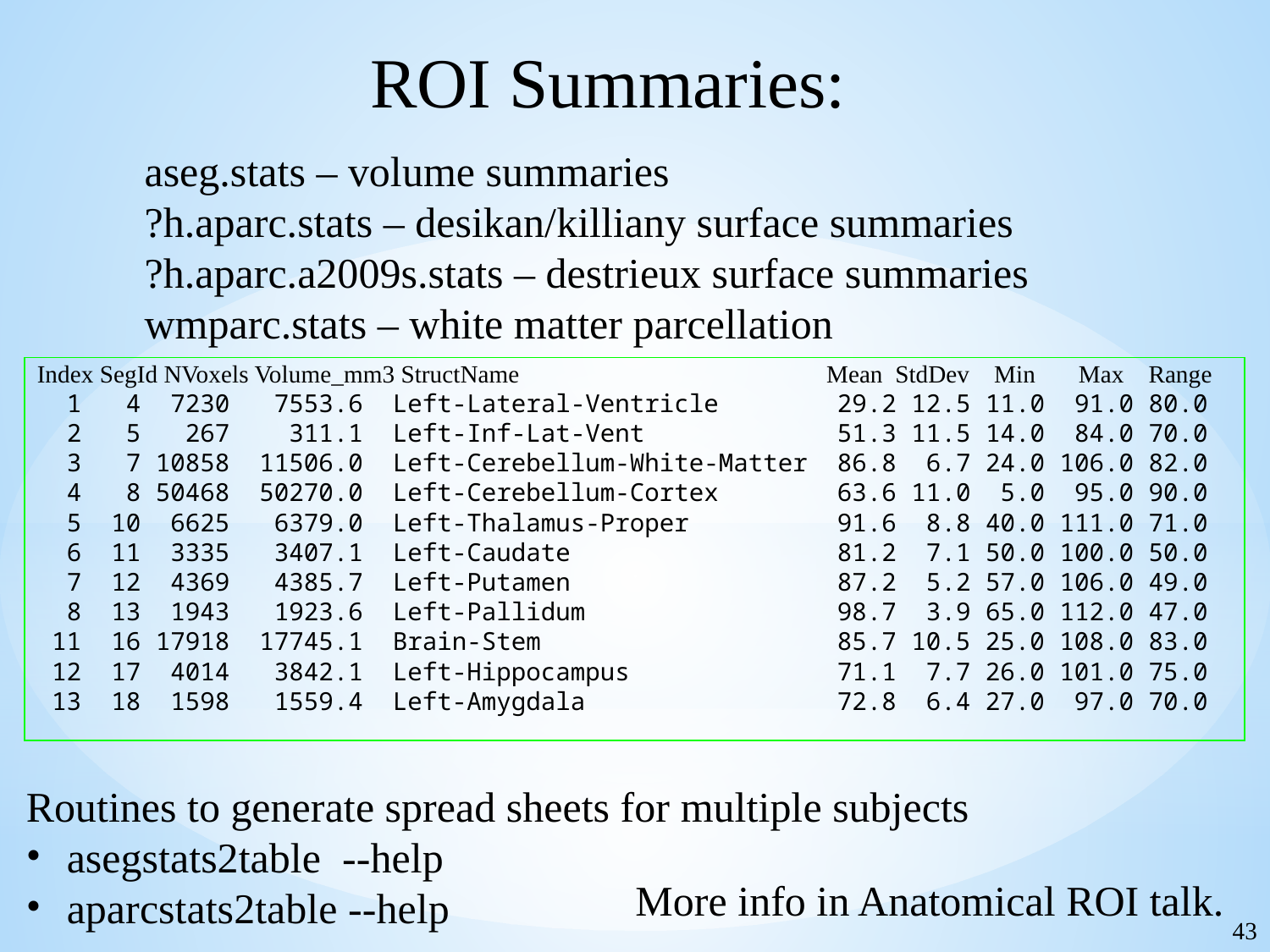

ROI Summaries:
	aseg.stats – volume summaries
	?h.aparc.stats – desikan/killiany surface summaries
	?h.aparc.a2009s.stats – destrieux surface summaries
	wmparc.stats – white matter parcellation
Index SegId NVoxels Volume_mm3 StructName                                                  Mean  StdDev    Min       Max    Range
  1   4  7230   7553.6  Left-Lateral-Ventricle        29.2 12.5 11.0  91.0 80.0
  2   5   267    311.1  Left-Inf-Lat-Vent             51.3 11.5 14.0  84.0 70.0
  3   7 10858  11506.0  Left-Cerebellum-White-Matter  86.8  6.7 24.0 106.0 82.0
  4   8 50468  50270.0  Left-Cerebellum-Cortex        63.6 11.0  5.0  95.0 90.0
  5  10  6625   6379.0  Left-Thalamus-Proper          91.6  8.8 40.0 111.0 71.0
  6  11  3335   3407.1  Left-Caudate                  81.2  7.1 50.0 100.0 50.0
  7  12  4369   4385.7  Left-Putamen                  87.2  5.2 57.0 106.0 49.0
  8  13  1943   1923.6  Left-Pallidum                 98.7  3.9 65.0 112.0 47.0
 11  16 17918  17745.1  Brain-Stem                    85.7 10.5 25.0 108.0 83.0
 12  17  4014   3842.1  Left-Hippocampus              71.1  7.7 26.0 101.0 75.0
 13  18  1598   1559.4  Left-Amygdala                 72.8  6.4 27.0  97.0 70.0

Routines to generate spread sheets for multiple subjects
 asegstats2table  --help
 aparcstats2table --help
More info in Anatomical ROI talk.
43